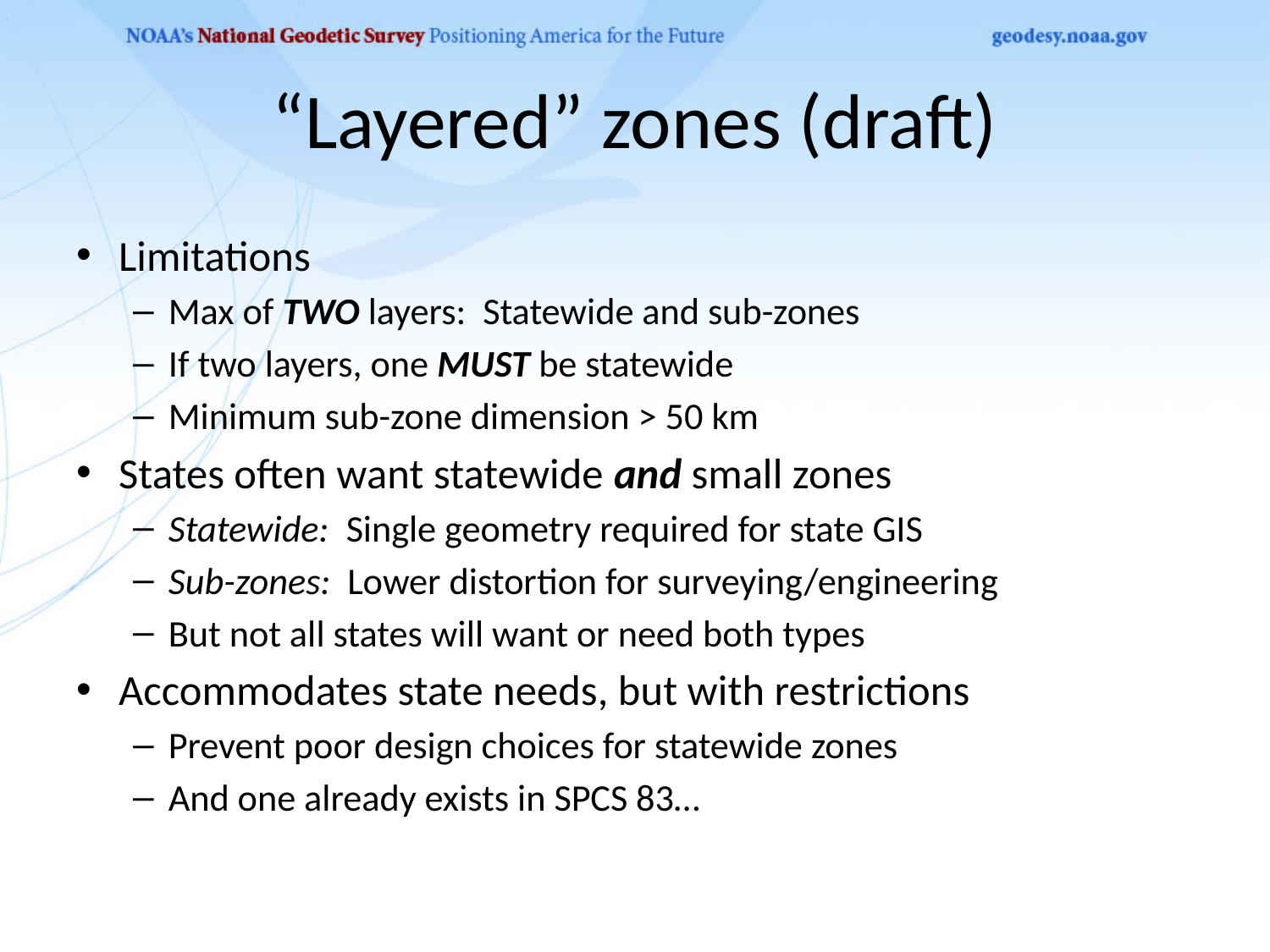

# “Layered” zones (draft)
Limitations
Max of TWO layers:  Statewide and sub-zones
If two layers, one MUST be statewide
Minimum sub-zone dimension > 50 km
States often want statewide and small zones
Statewide:  Single geometry required for state GIS
Sub-zones:  Lower distortion for surveying/engineering
But not all states will want or need both types
Accommodates state needs, but with restrictions
Prevent poor design choices for statewide zones
And one already exists in SPCS 83…